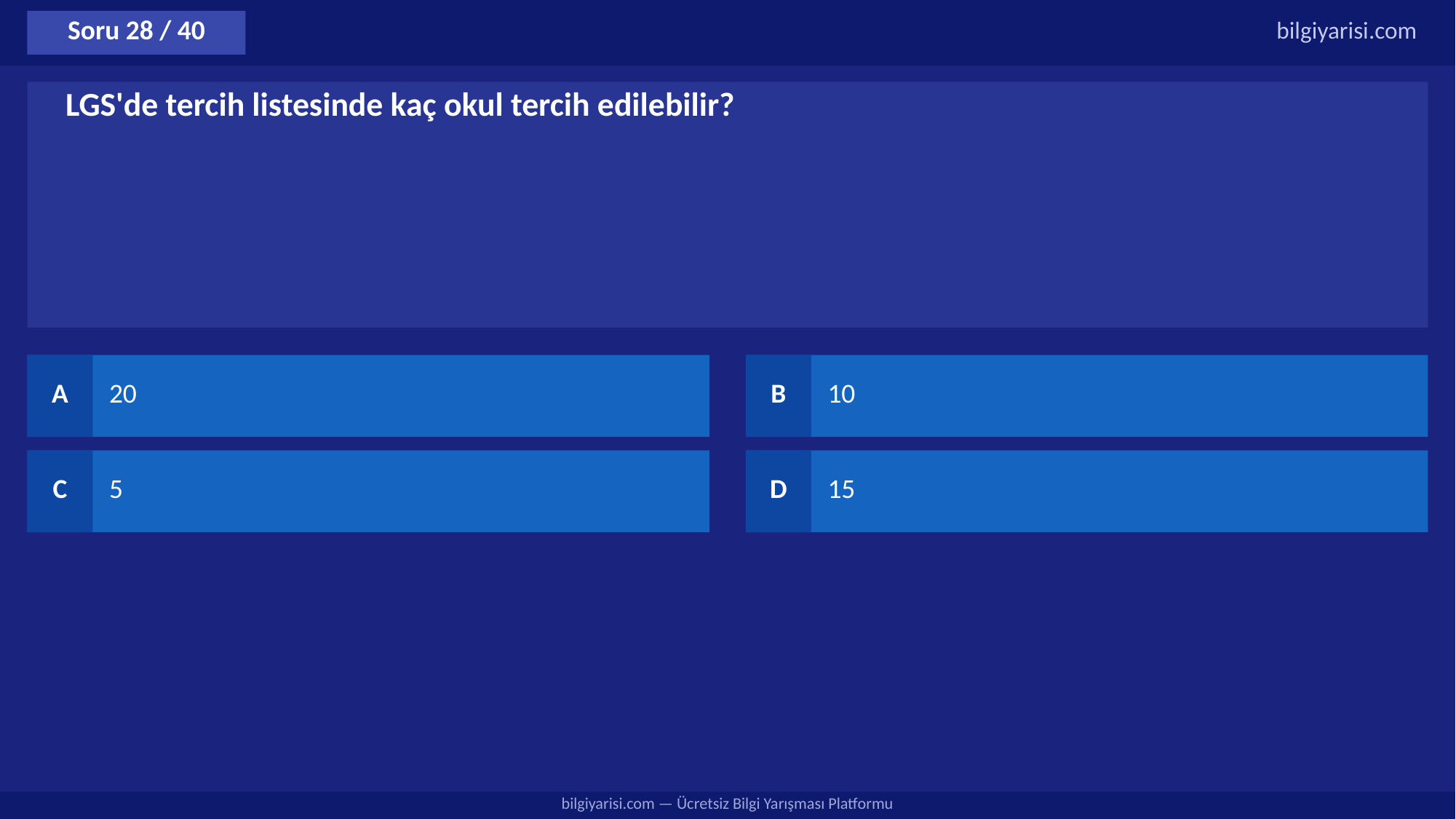

Soru 28 / 40
bilgiyarisi.com

LGS'de tercih listesinde kaç okul tercih edilebilir?

A
20

B
10

C
5

D
15
bilgiyarisi.com — Ücretsiz Bilgi Yarışması Platformu